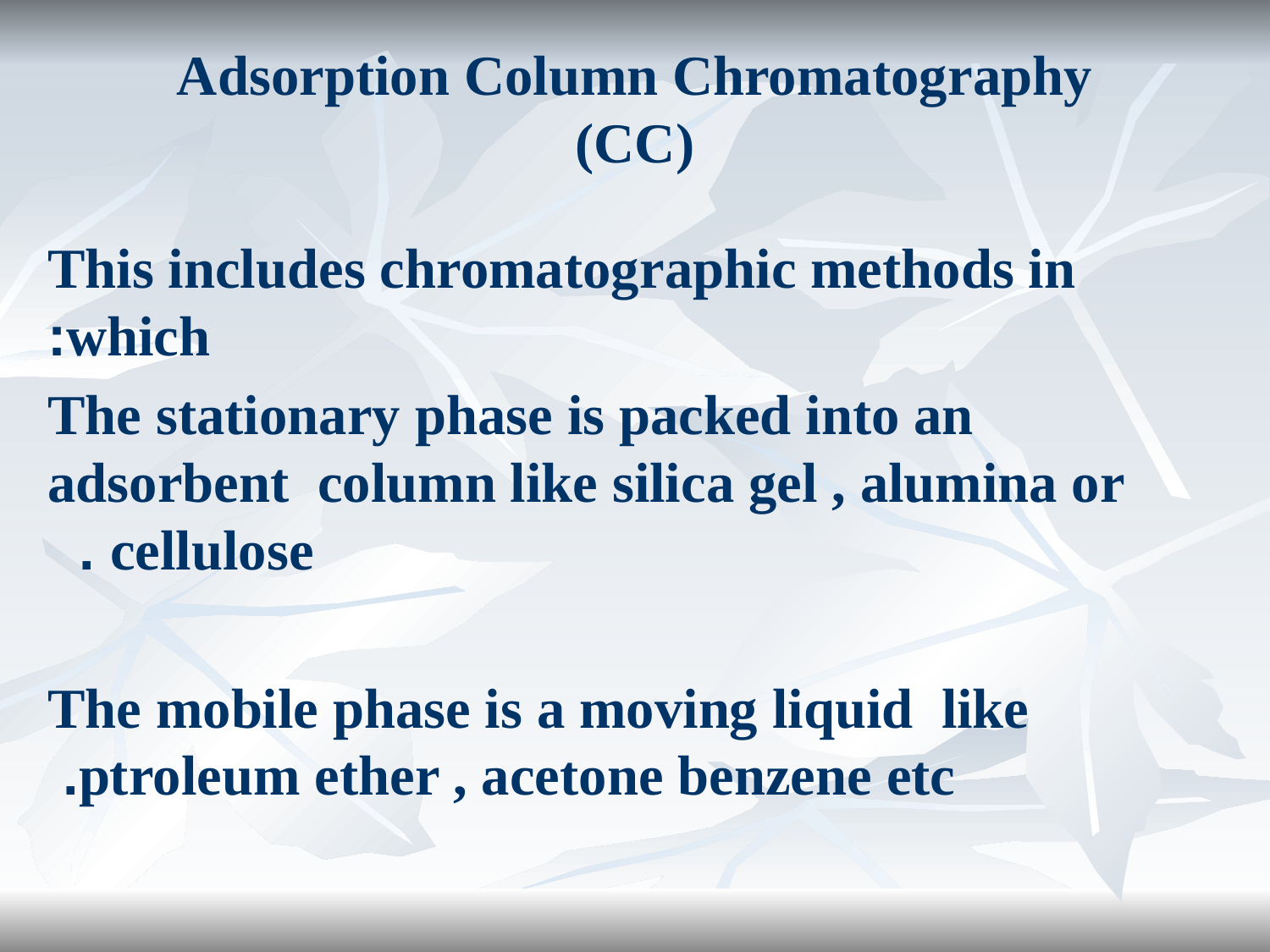

# Adsorption Column Chromatography (CC)

This includes chromatographic methods in which:
The stationary phase is packed into an adsorbent  column like silica gel , alumina or cellulose .

The mobile phase is a moving liquid  like ptroleum ether , acetone benzene etc.